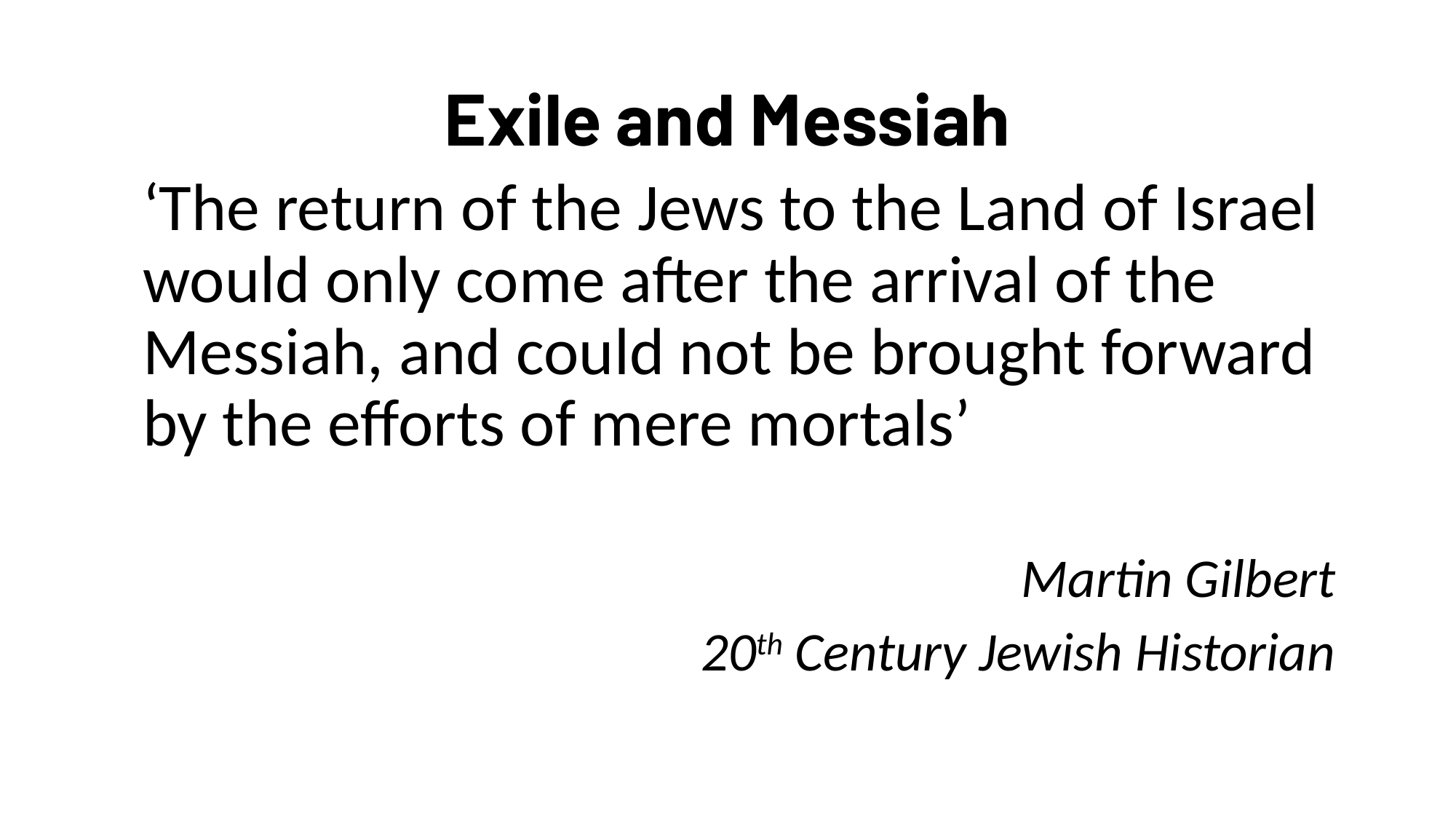

# Exile and Messiah
‘The return of the Jews to the Land of Israel would only come after the arrival of the Messiah, and could not be brought forward by the efforts of mere mortals’

Martin Gilbert
 20th Century Jewish Historian